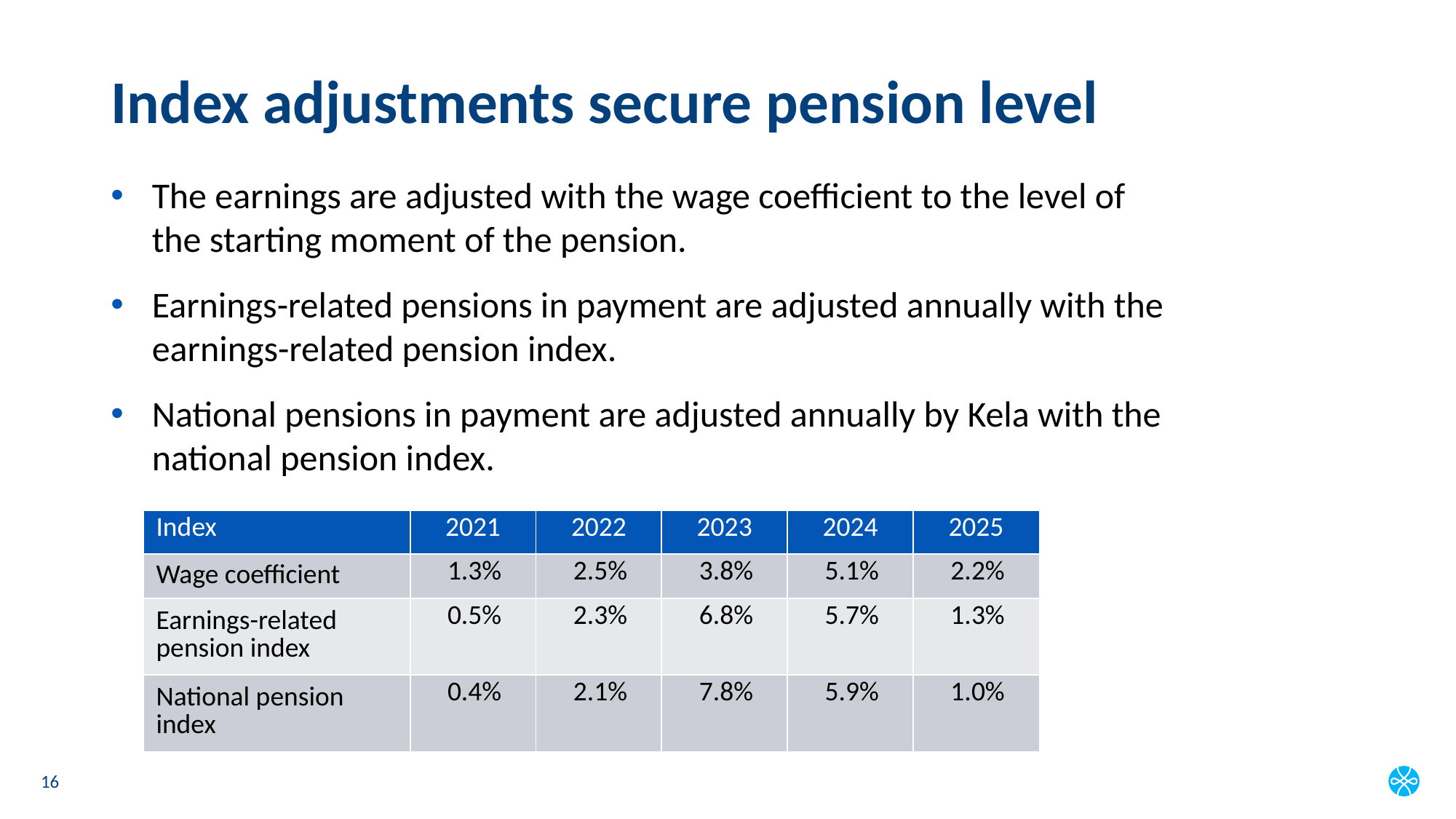

# Index adjustments secure pension level
The earnings are adjusted with the wage coefficient to the level of the starting moment of the pension.

Earnings-related pensions in payment are adjusted annually with the earnings-related pension index.

National pensions in payment are adjusted annually by Kela with the national pension index.
| Index | 2021 | 2022 | 2023 | 2024 | 2025 |
| --- | --- | --- | --- | --- | --- |
| Wage coefficient | 1.3% | 2.5% | 3.8% | 5.1% | 2.2% |
| Earnings-related pension index | 0.5% | 2.3% | 6.8% | 5.7% | 1.3% |
| National pension index | 0.4% | 2.1% | 7.8% | 5.9% | 1.0% |
16